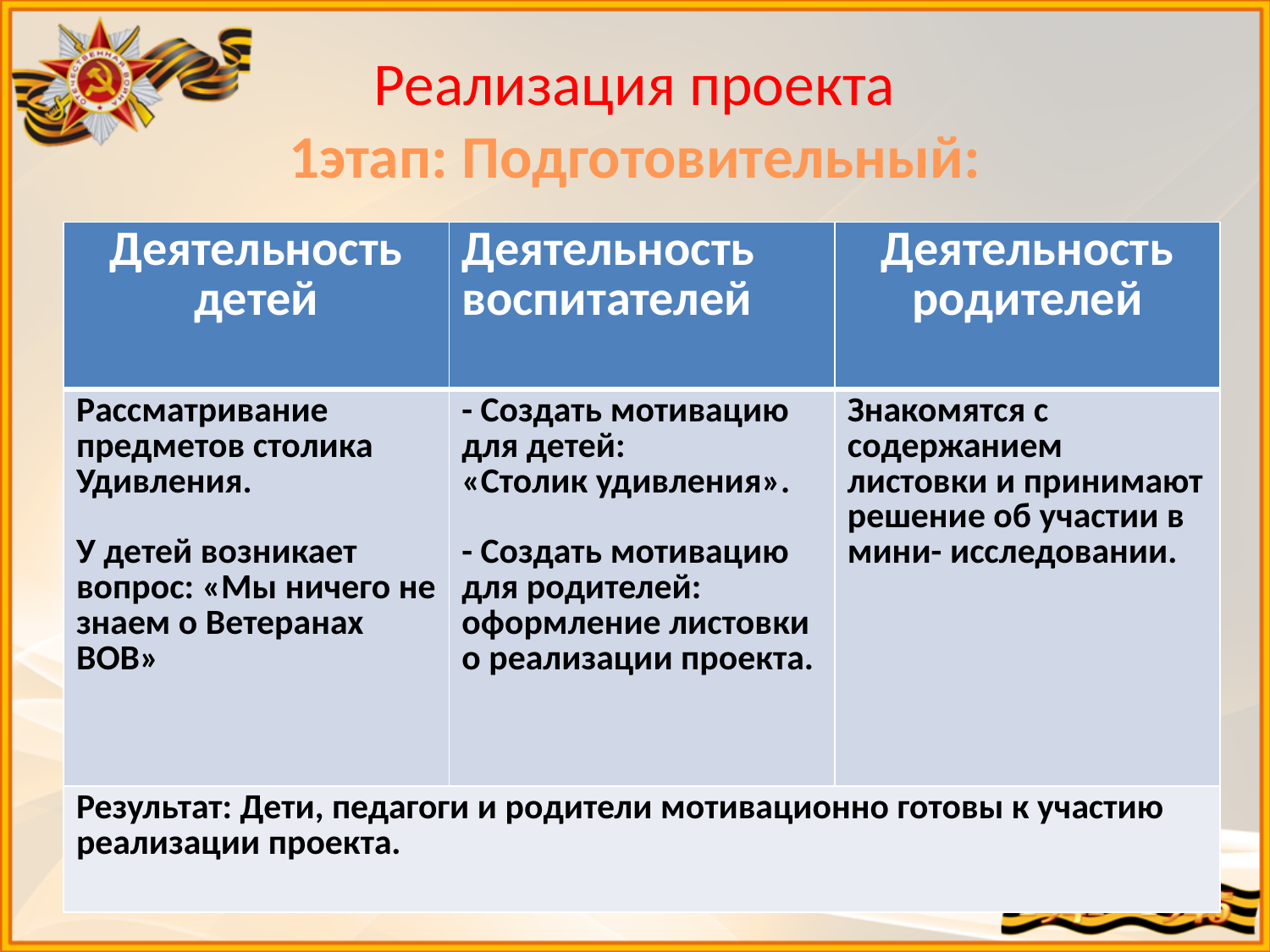

# Реализация проекта 1этап: Подготовительный:
| Деятельность детей | Деятельность воспитателей | Деятельность родителей |
| --- | --- | --- |
| Рассматривание предметов столика Удивления. У детей возникает вопрос: «Мы ничего не знаем о Ветеранах ВОВ» | - Создать мотивацию для детей: «Столик удивления». - Создать мотивацию для родителей: оформление листовки о реализации проекта. | Знакомятся с содержанием листовки и принимают решение об участии в мини- исследовании. |
| Результат: Дети, педагоги и родители мотивационно готовы к участию реализации проекта. |  |  |